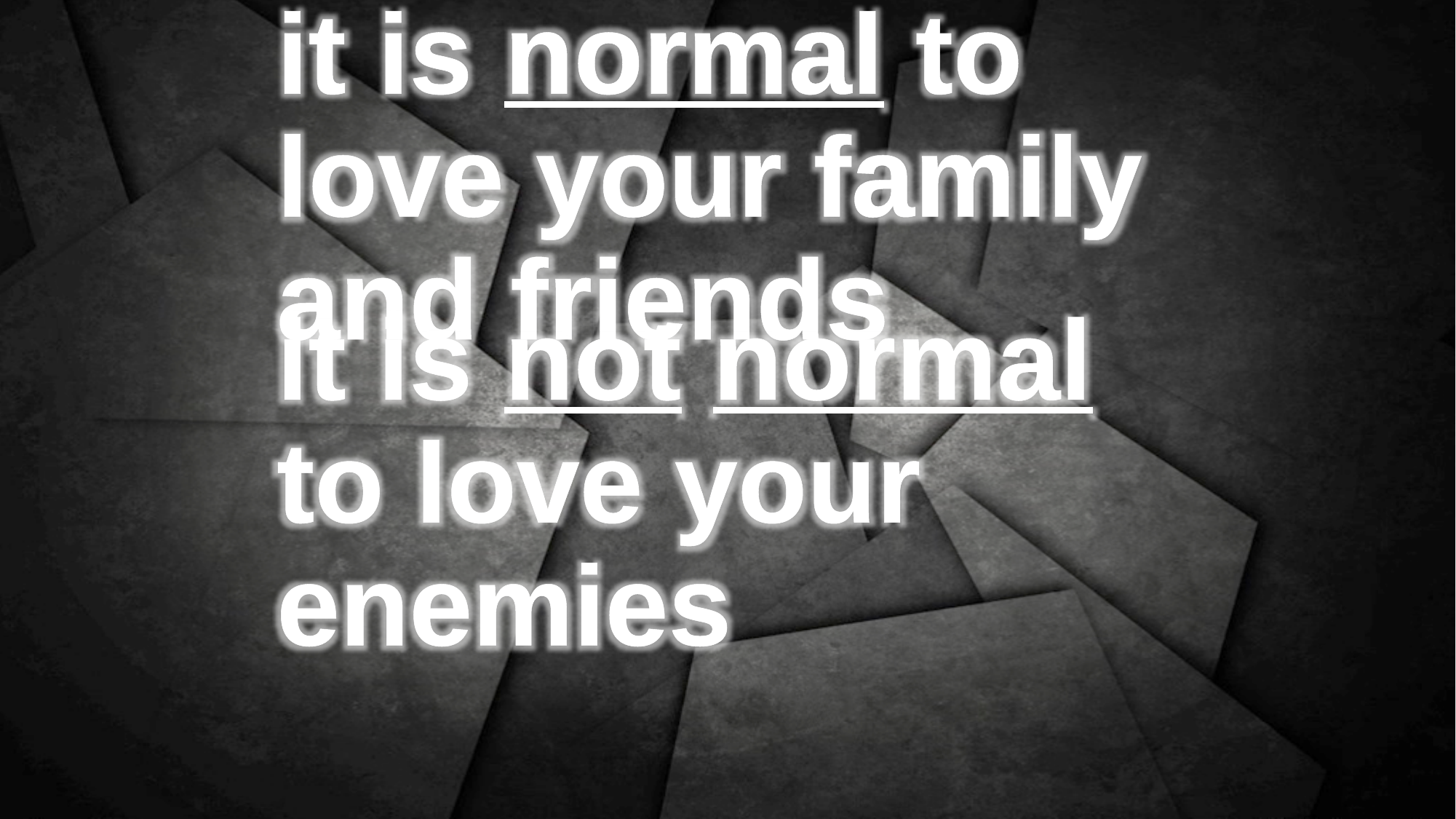

it is normal to love your family and friends
it is not normal to love your enemies